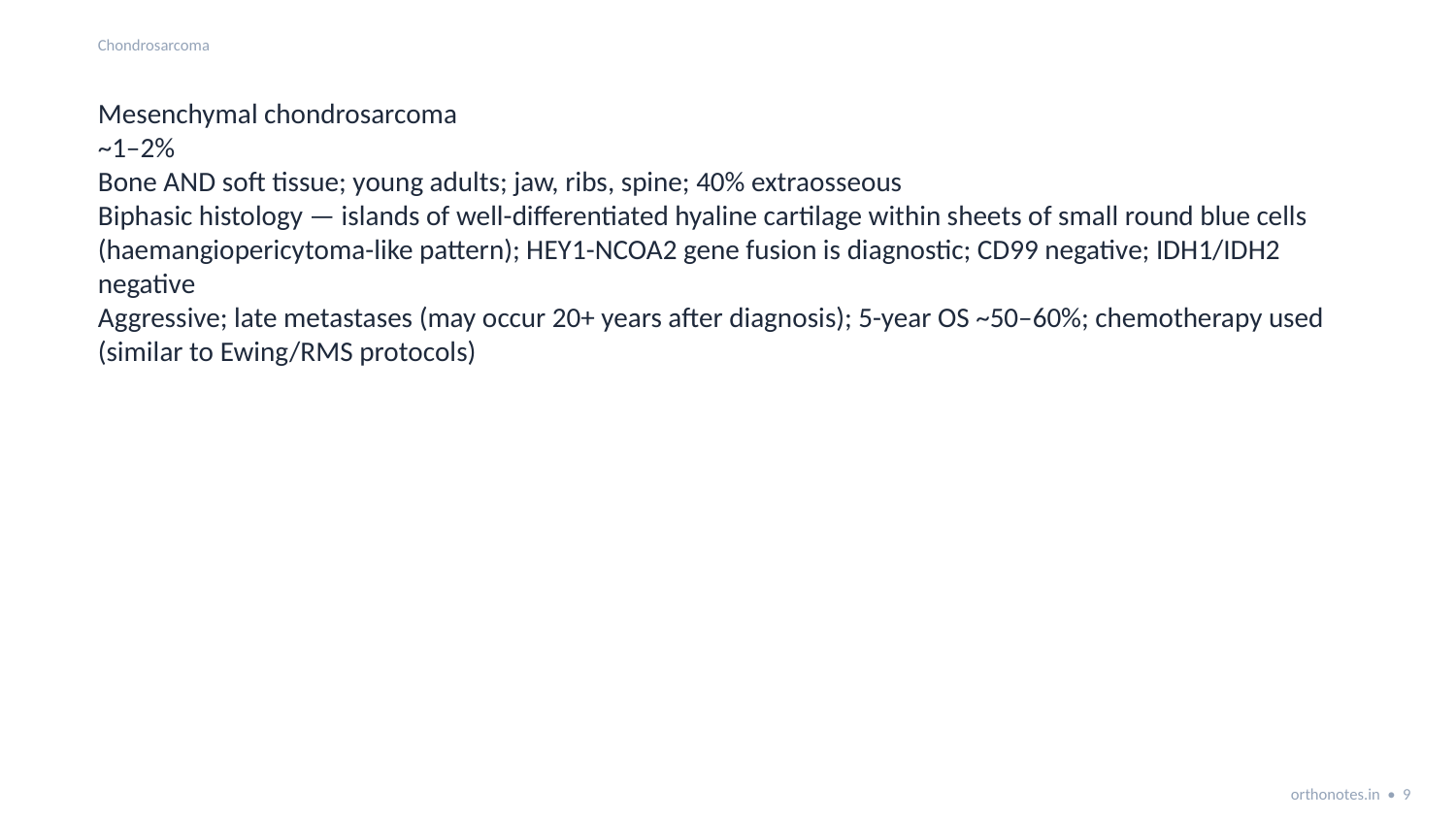

Chondrosarcoma
Mesenchymal chondrosarcoma
~1–2%
Bone AND soft tissue; young adults; jaw, ribs, spine; 40% extraosseous
Biphasic histology — islands of well-differentiated hyaline cartilage within sheets of small round blue cells (haemangiopericytoma-like pattern); HEY1-NCOA2 gene fusion is diagnostic; CD99 negative; IDH1/IDH2 negative
Aggressive; late metastases (may occur 20+ years after diagnosis); 5-year OS ~50–60%; chemotherapy used (similar to Ewing/RMS protocols)
orthonotes.in  •  9